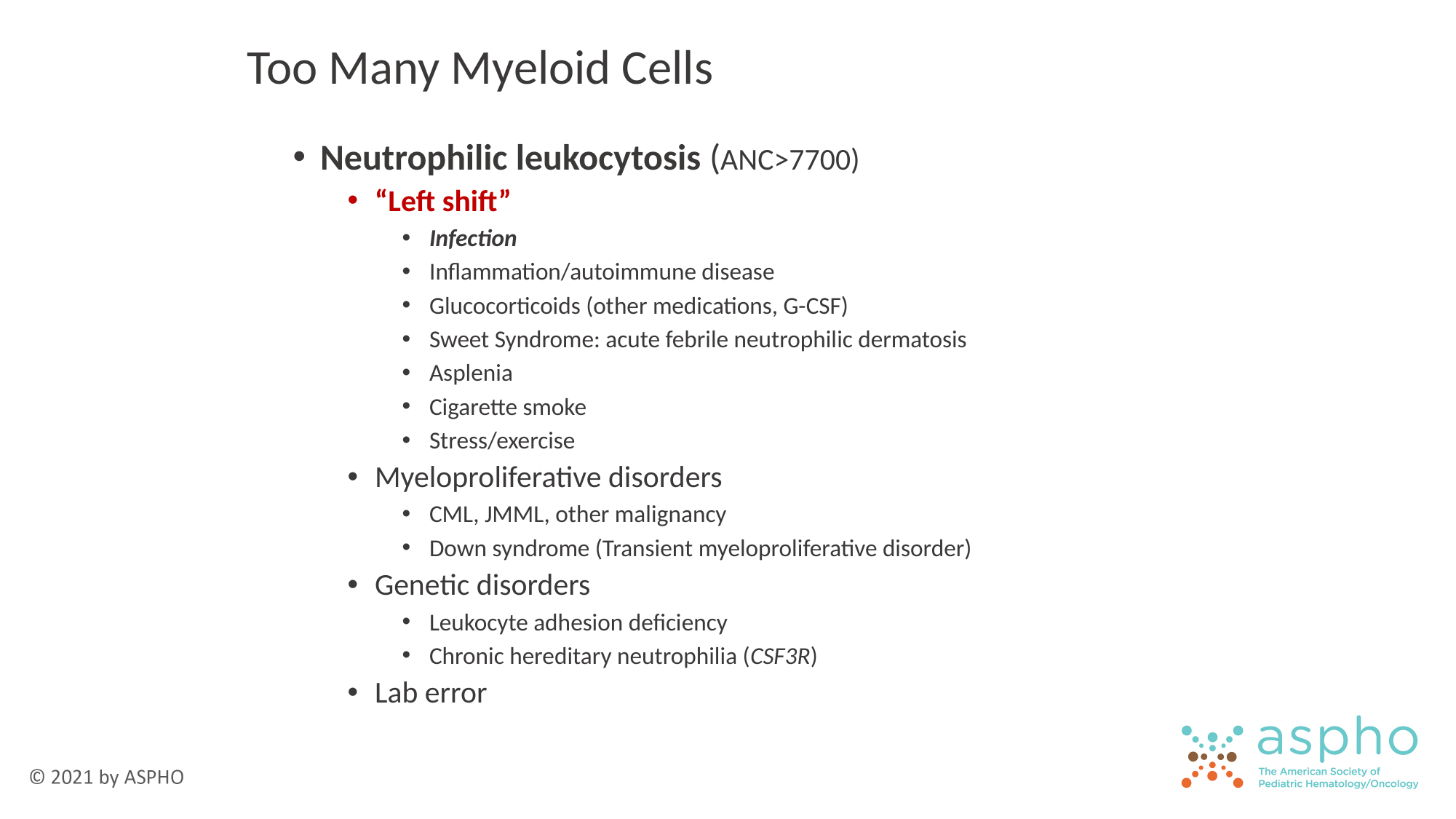

# Too Many Myeloid Cells
Neutrophilic leukocytosis (ANC>7700)
“Left shift”
Infection
Inflammation/autoimmune disease
Glucocorticoids (other medications, G-CSF)
Sweet Syndrome: acute febrile neutrophilic dermatosis
Asplenia
Cigarette smoke
Stress/exercise
Myeloproliferative disorders
CML, JMML, other malignancy
Down syndrome (Transient myeloproliferative disorder)
Genetic disorders
Leukocyte adhesion deficiency
Chronic hereditary neutrophilia (CSF3R)
Lab error